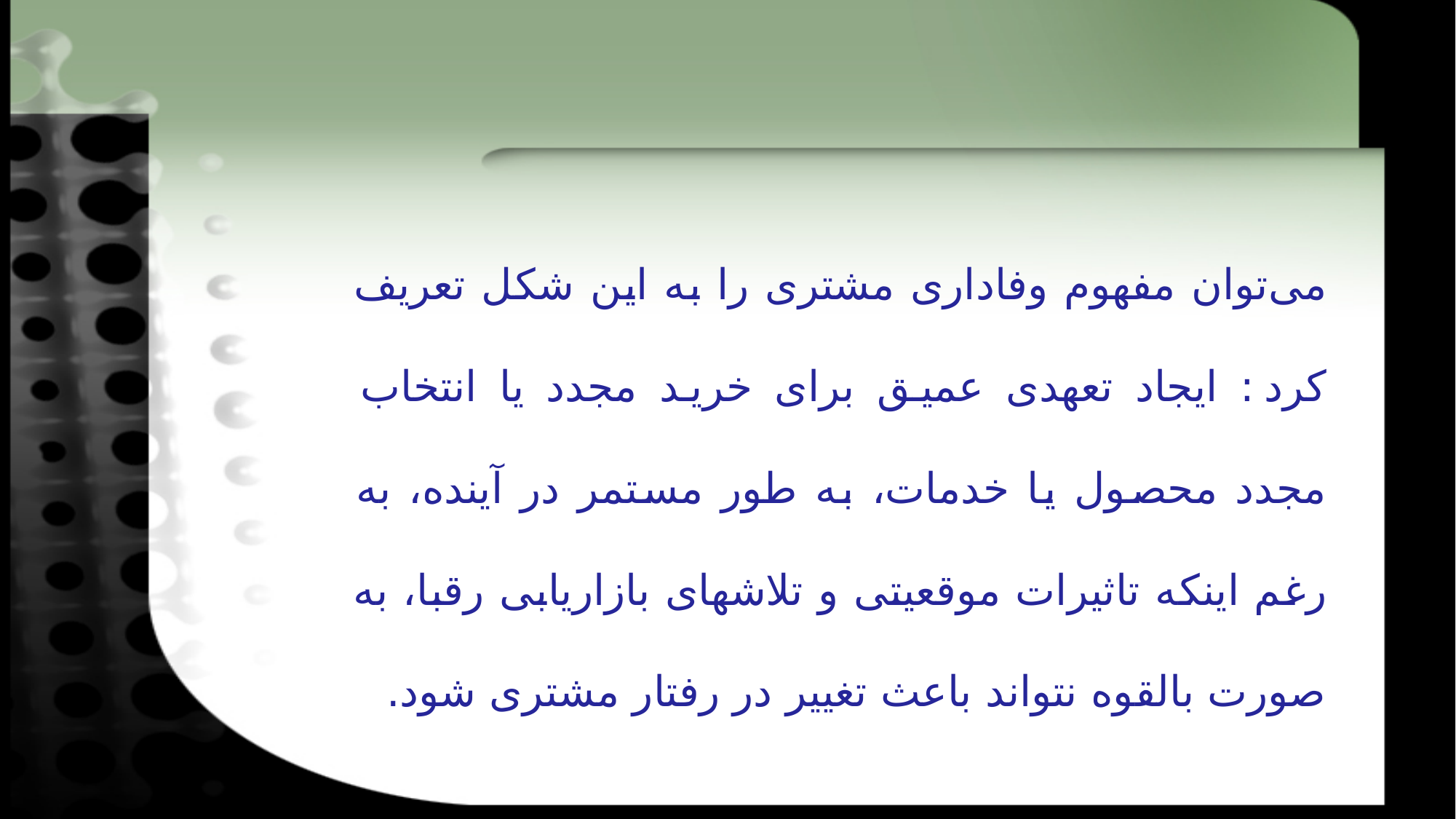

می‌توان مفهوم وفاداری مشتری را به این شکل تعریف کرد : ایجاد تعهدی عمیق برای خرید مجدد یا انتخاب مجدد محصول یا خدمات، به طور مستمر در آینده، به رغم اینکه تاثیرات موقعیتی و تلاشهای بازاریابی رقبا، به صورت بالقوه نتواند باعث تغییر در رفتار مشتری شود.